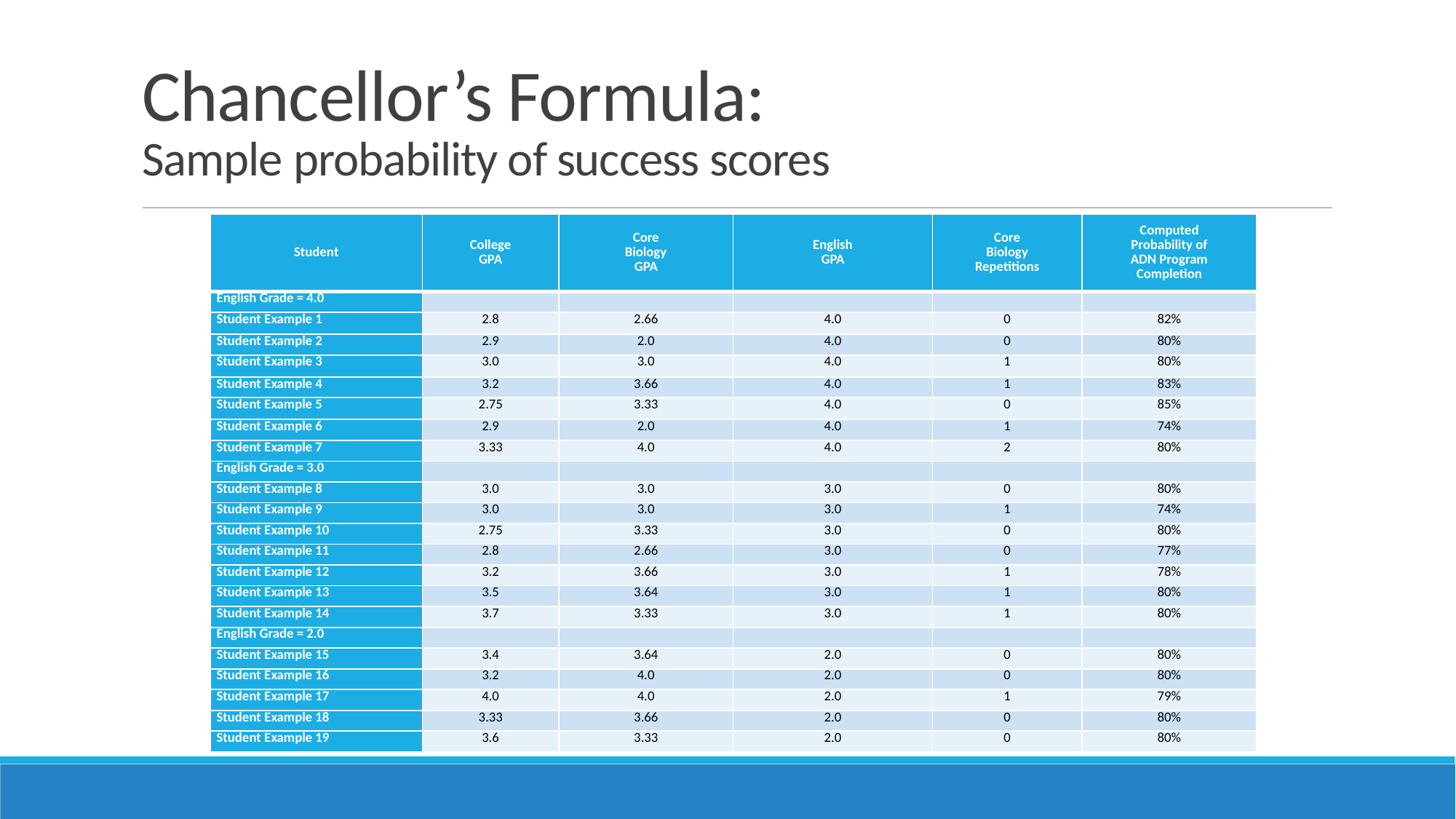

# Chancellor’s Formula: Sample probability of success scores
| Student | College GPA | Core Biology GPA | English GPA | Core Biology Repetitions | Computed Probability of ADN Program Completion |
| --- | --- | --- | --- | --- | --- |
| English Grade = 4.0 |  |  |  |  |  |
| Student Example 1 | 2.8 | 2.66 | 4.0 | 0 | 82% |
| Student Example 2 | 2.9 | 2.0 | 4.0 | 0 | 80% |
| Student Example 3 | 3.0 | 3.0 | 4.0 | 1 | 80% |
| Student Example 4 | 3.2 | 3.66 | 4.0 | 1 | 83% |
| Student Example 5 | 2.75 | 3.33 | 4.0 | 0 | 85% |
| Student Example 6 | 2.9 | 2.0 | 4.0 | 1 | 74% |
| Student Example 7 | 3.33 | 4.0 | 4.0 | 2 | 80% |
| English Grade = 3.0 |  |  |  |  |  |
| Student Example 8 | 3.0 | 3.0 | 3.0 | 0 | 80% |
| Student Example 9 | 3.0 | 3.0 | 3.0 | 1 | 74% |
| Student Example 10 | 2.75 | 3.33 | 3.0 | 0 | 80% |
| Student Example 11 | 2.8 | 2.66 | 3.0 | 0 | 77% |
| Student Example 12 | 3.2 | 3.66 | 3.0 | 1 | 78% |
| Student Example 13 | 3.5 | 3.64 | 3.0 | 1 | 80% |
| Student Example 14 | 3.7 | 3.33 | 3.0 | 1 | 80% |
| English Grade = 2.0 |  |  |  |  |  |
| Student Example 15 | 3.4 | 3.64 | 2.0 | 0 | 80% |
| Student Example 16 | 3.2 | 4.0 | 2.0 | 0 | 80% |
| Student Example 17 | 4.0 | 4.0 | 2.0 | 1 | 79% |
| Student Example 18 | 3.33 | 3.66 | 2.0 | 0 | 80% |
| Student Example 19 | 3.6 | 3.33 | 2.0 | 0 | 80% |